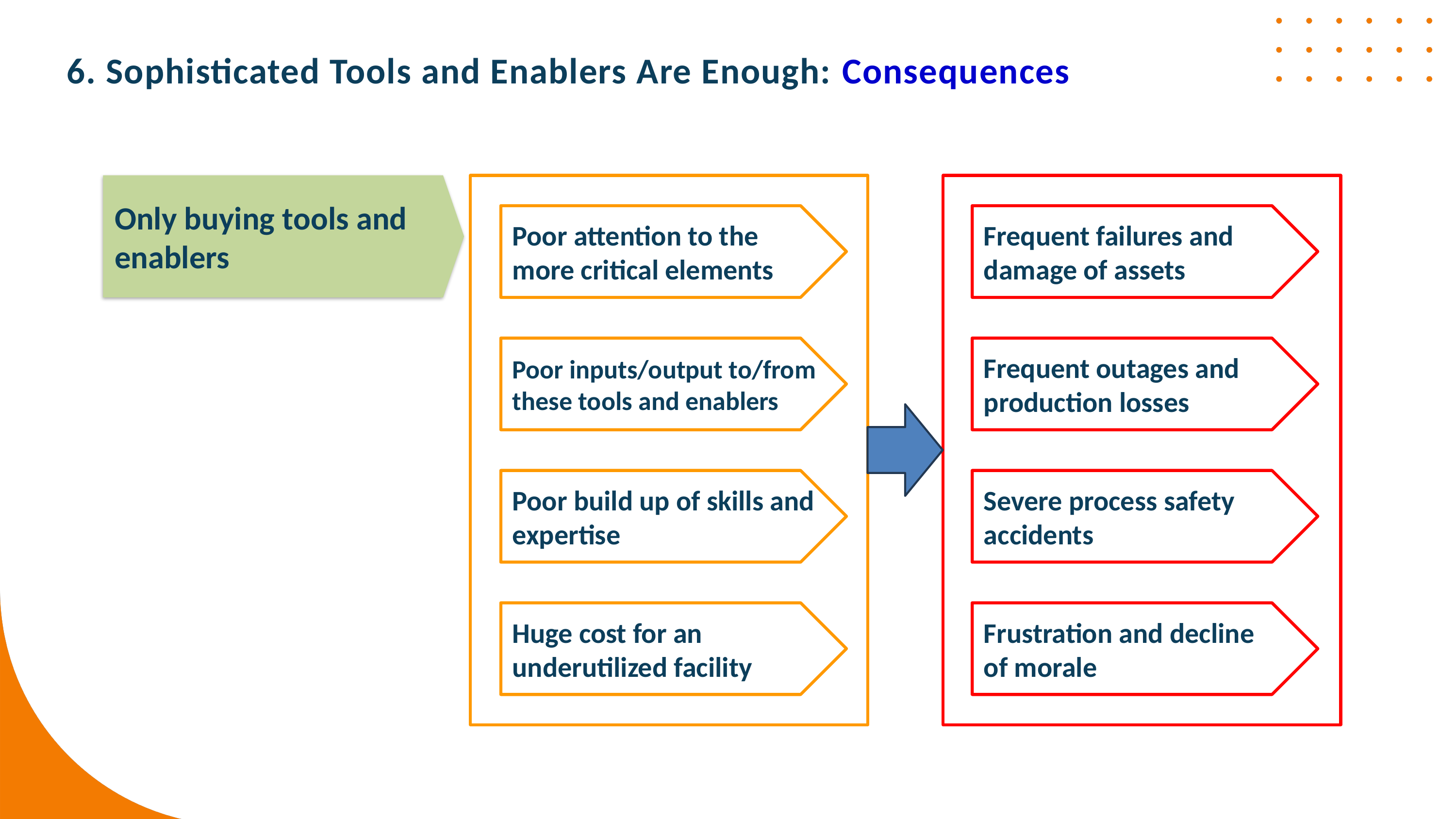

6. Sophisticated Tools and Enablers Are Enough: Consequences

Only buying tools and enablers

Poor attention to the more critical elements
Frequent failures and damage of assets
Poor inputs/output to/from these tools and enablers
Frequent outages and production losses

Poor build up of skills and expertise
Severe process safety accidents

Huge cost for an underutilized facility
Frustration and decline
of morale